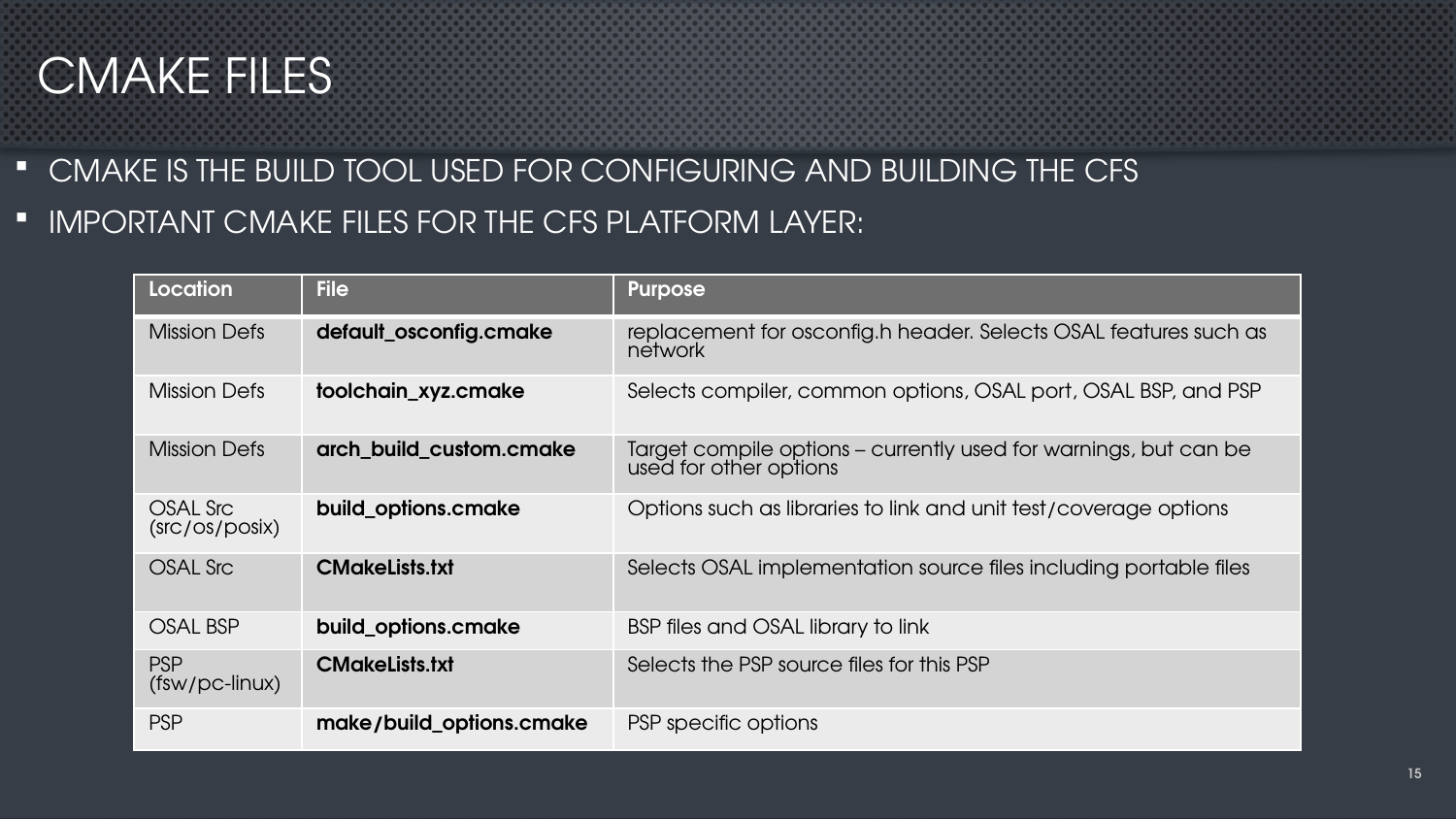

# CMake Files
CMake is the build tool used for configuring and building the cFS
important CMake files for the cFS platform layer:
| Location | File | Purpose |
| --- | --- | --- |
| Mission Defs | default\_osconfig.cmake | replacement for osconfig.h header. Selects OSAL features such as network |
| Mission Defs | toolchain\_xyz.cmake | Selects compiler, common options, OSAL port, OSAL BSP, and PSP |
| Mission Defs | arch\_build\_custom.cmake | Target compile options – currently used for warnings, but can be used for other options |
| OSAL Src (src/os/posix) | build\_options.cmake | Options such as libraries to link and unit test/coverage options |
| OSAL Src | CMakeLists.txt | Selects OSAL implementation source files including portable files |
| OSAL BSP | build\_options.cmake | BSP files and OSAL library to link |
| PSP (fsw/pc-linux) | CMakeLists.txt | Selects the PSP source files for this PSP |
| PSP | make/build\_options.cmake | PSP specific options |
15